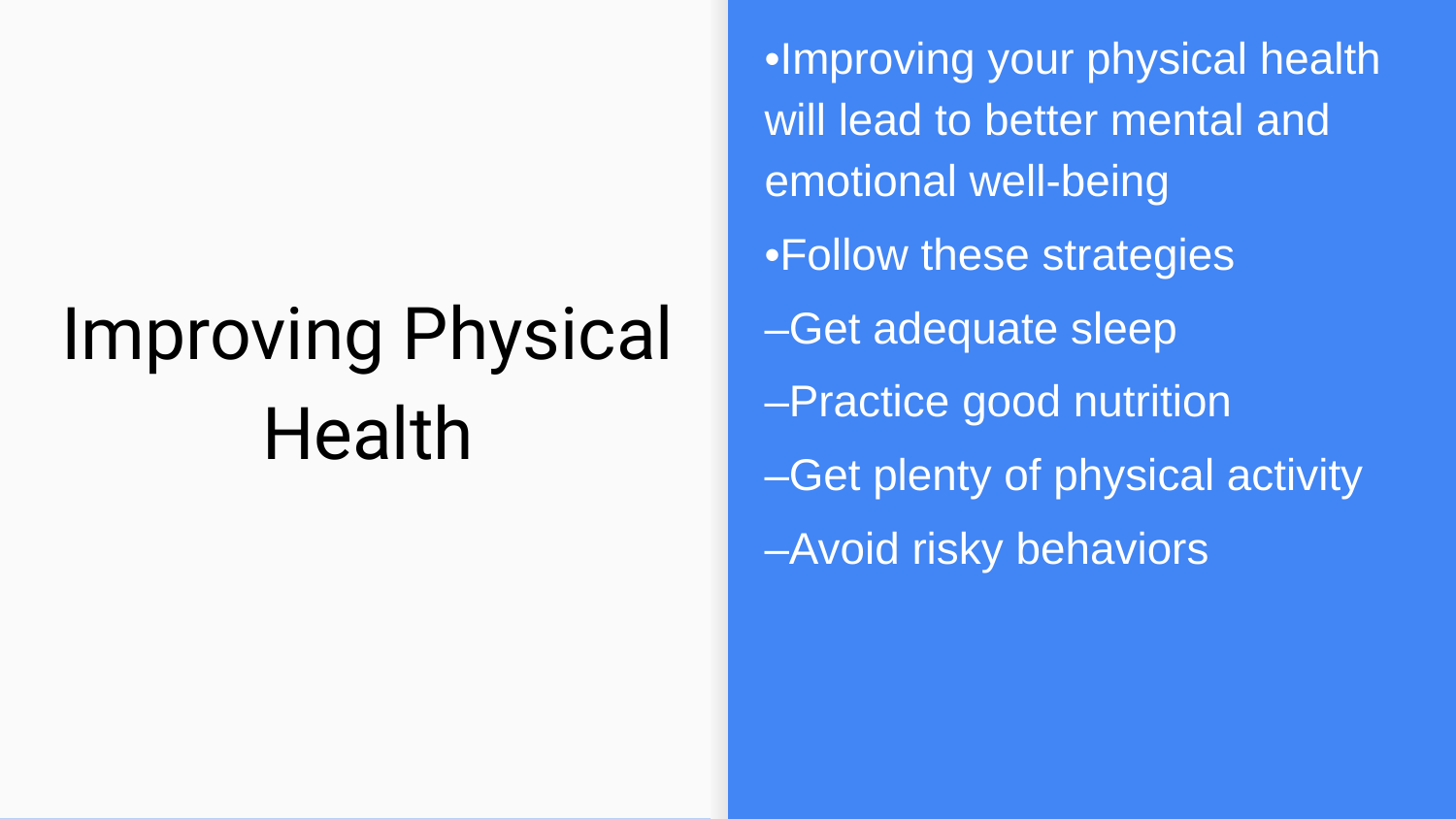

# Improving Physical Health

•Improving your physical health will lead to better mental and emotional well-being
•Follow these strategies
–Get adequate sleep
–Practice good nutrition
–Get plenty of physical activity
–Avoid risky behaviors